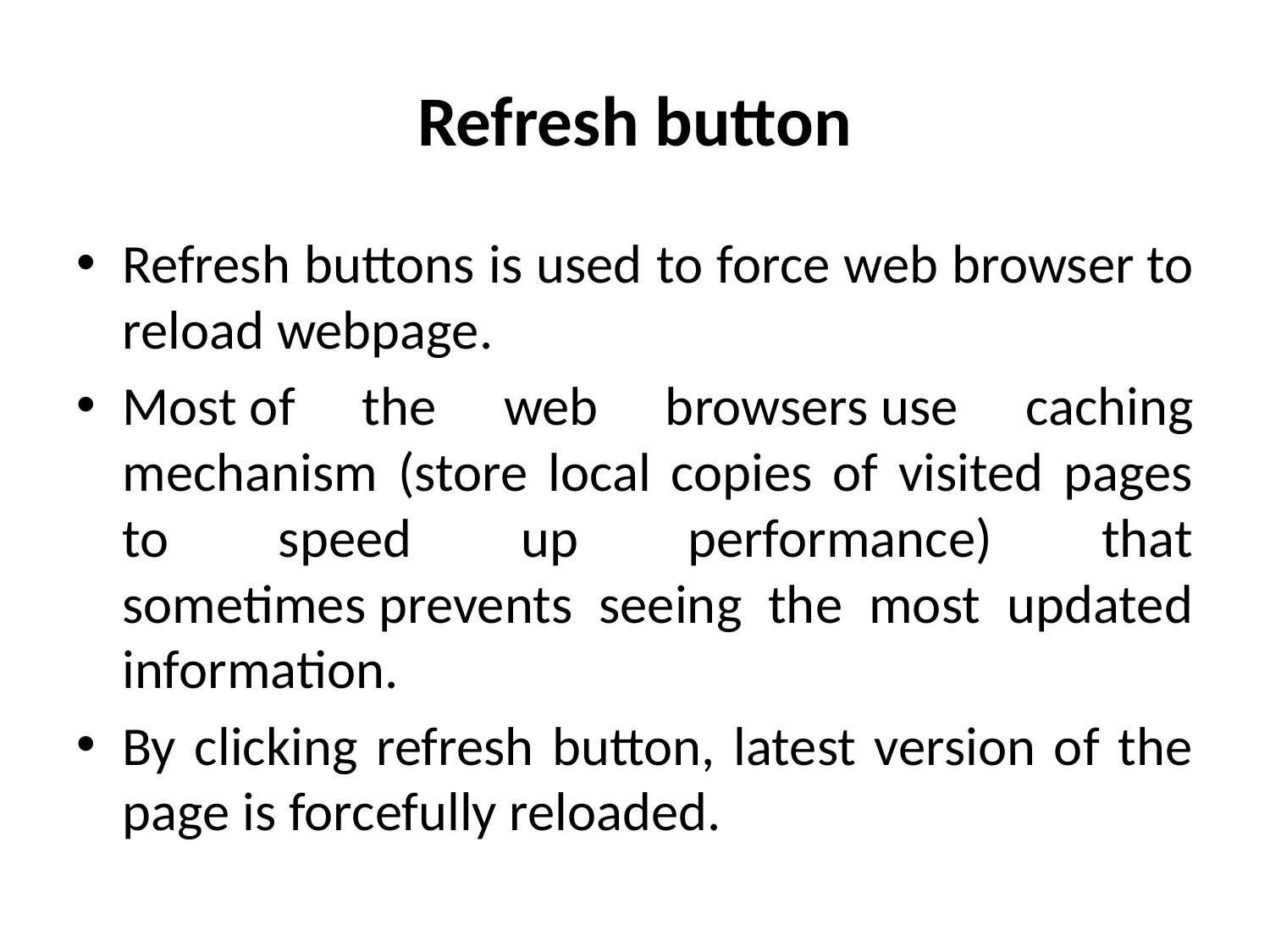

# Refresh button
Refresh buttons is used to force web browser to reload webpage.
Most of the web browsers use caching mechanism (store local copies of visited pages to speed up performance) that sometimes prevents seeing the most updated information.
By clicking refresh button, latest version of the page is forcefully reloaded.